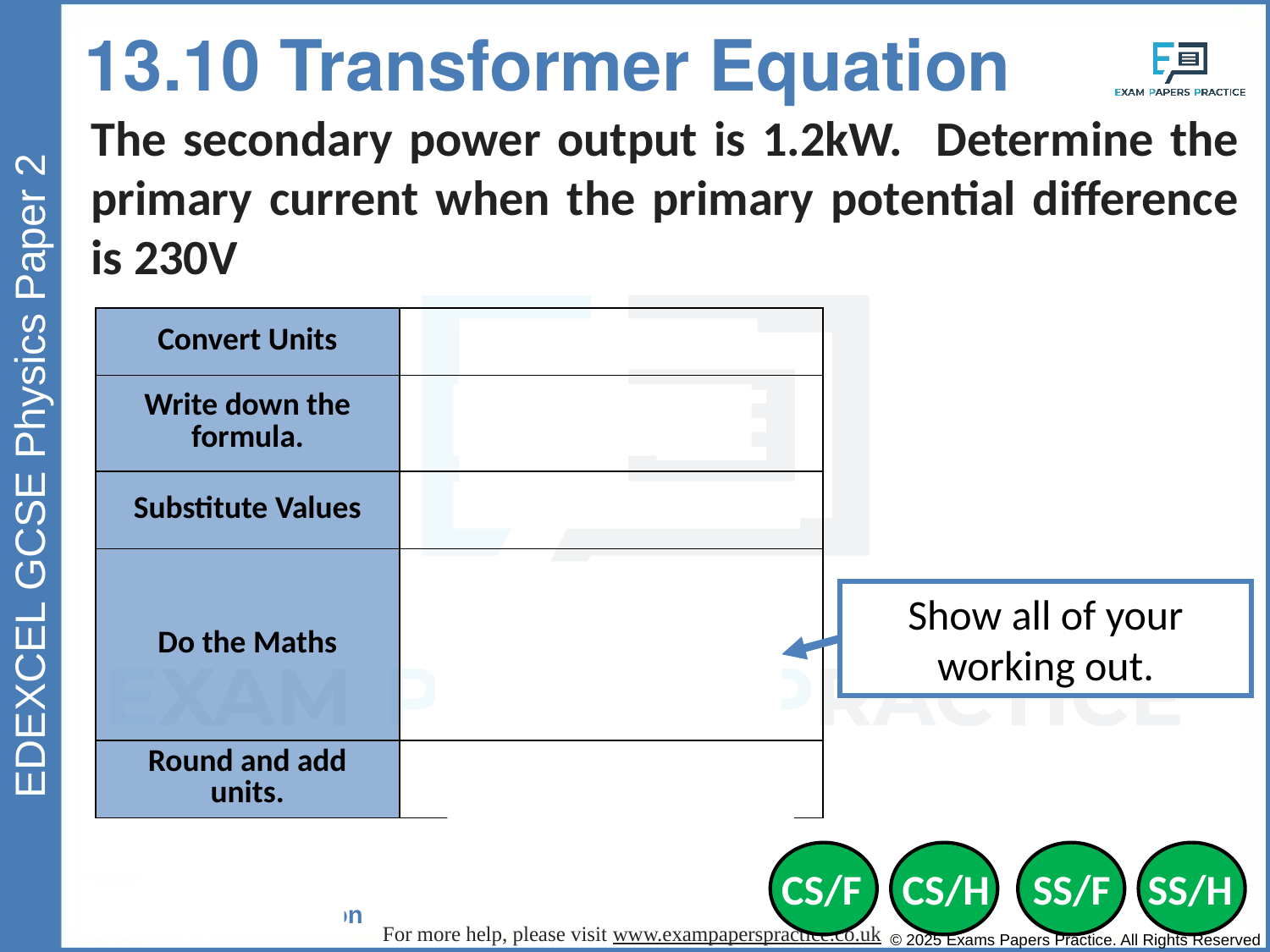

13.10 Transformer Equation
The secondary power output is 1.2kW.  Determine the primary current when the primary potential difference is 230V
| Convert Units | 1.2kW = 1200W |
| --- | --- |
| Write down the formula. | Vs x Is = Vp x Ip |
| Substitute Values | 1200 = 230 x Ip |
| Do the Maths | Ip = 1200 / 230 Ip = 5.2173913043 |
| Round and add units. | 5.2A |

Show all of your working out.